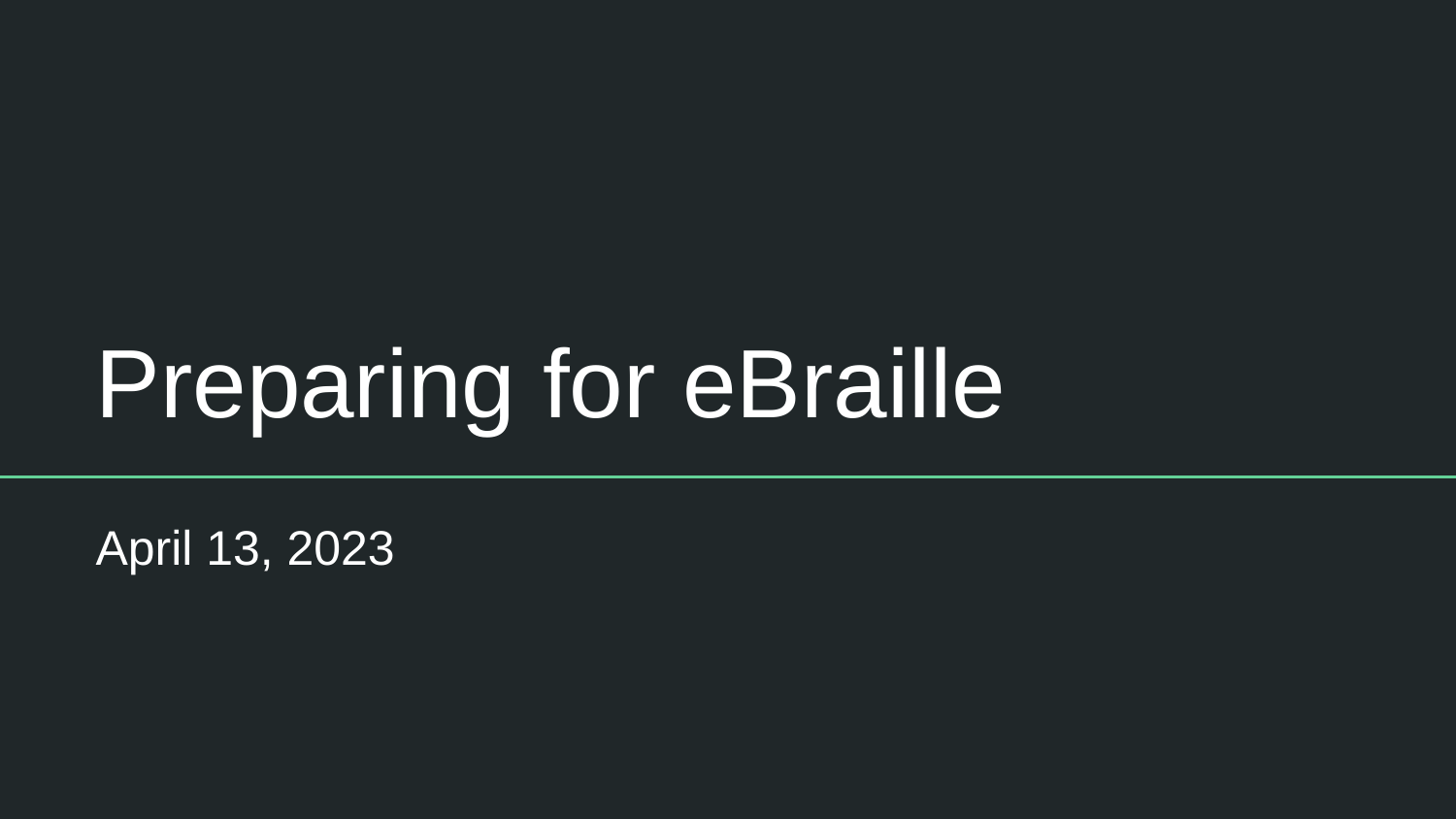

# Preparing for eBraille
April 13, 2023